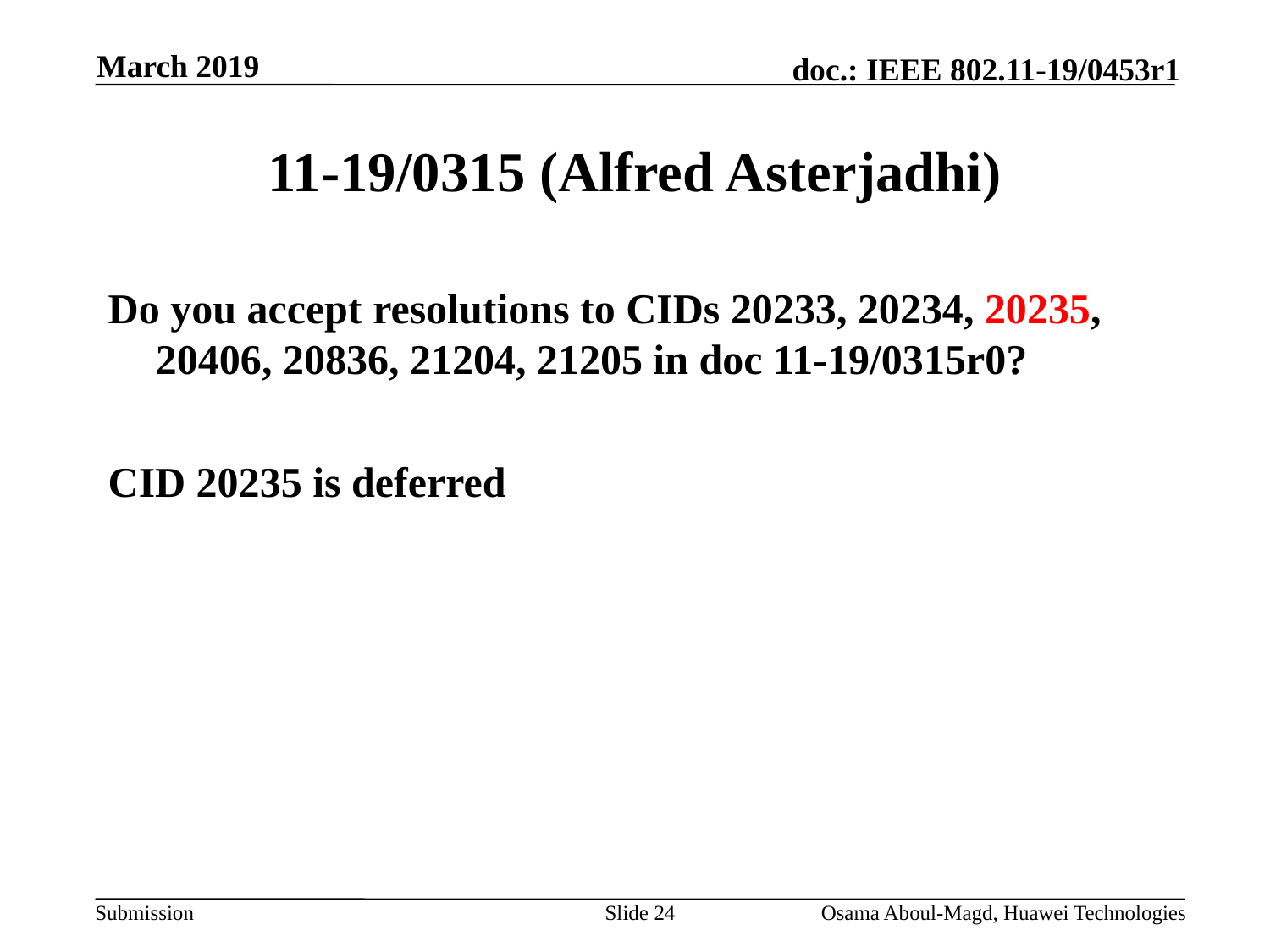

March 2019
# 11-19/0315 (Alfred Asterjadhi)
Do you accept resolutions to CIDs 20233, 20234, 20235, 20406, 20836, 21204, 21205 in doc 11-19/0315r0?

CID 20235 is deferred

Slide 24
Osama Aboul-Magd, Huawei Technologies